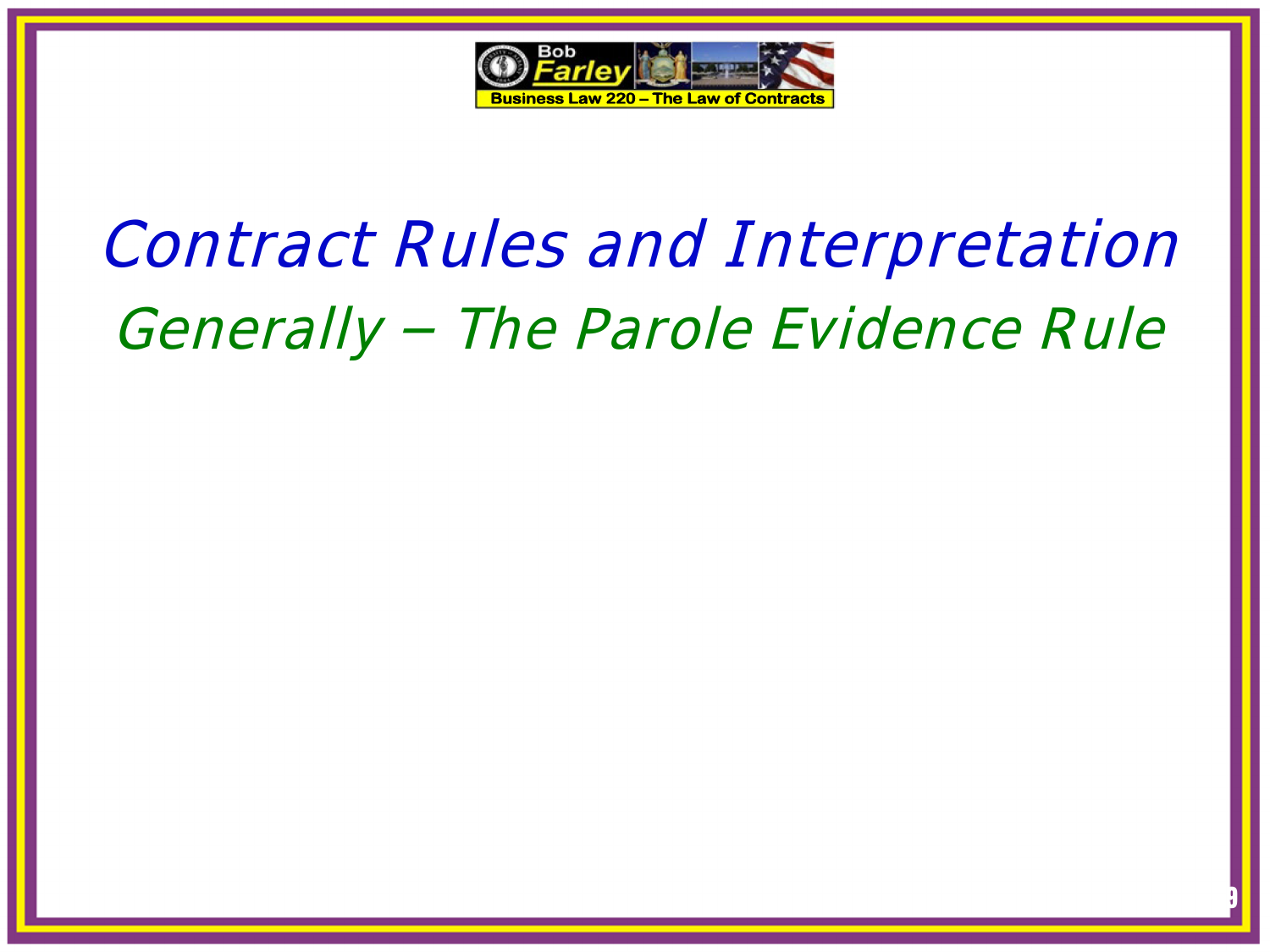

9

Contract Rules and Interpretation
Generally – The Parole Evidence Rule